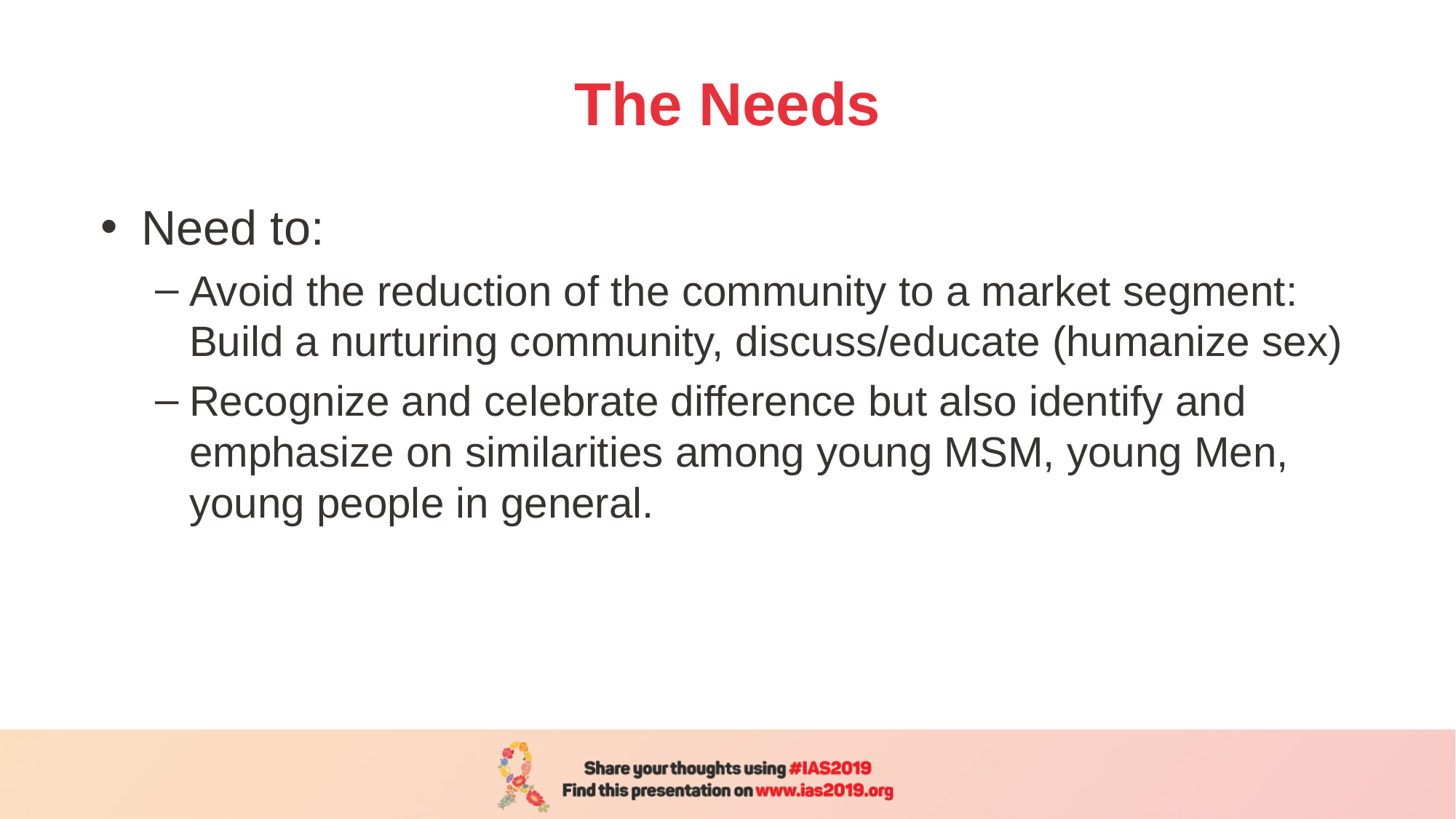

# The Needs
Need to:
Avoid the reduction of the community to a market segment: Build a nurturing community, discuss/educate (humanize sex)
Recognize and celebrate difference but also identify and emphasize on similarities among young MSM, young Men, young people in general.